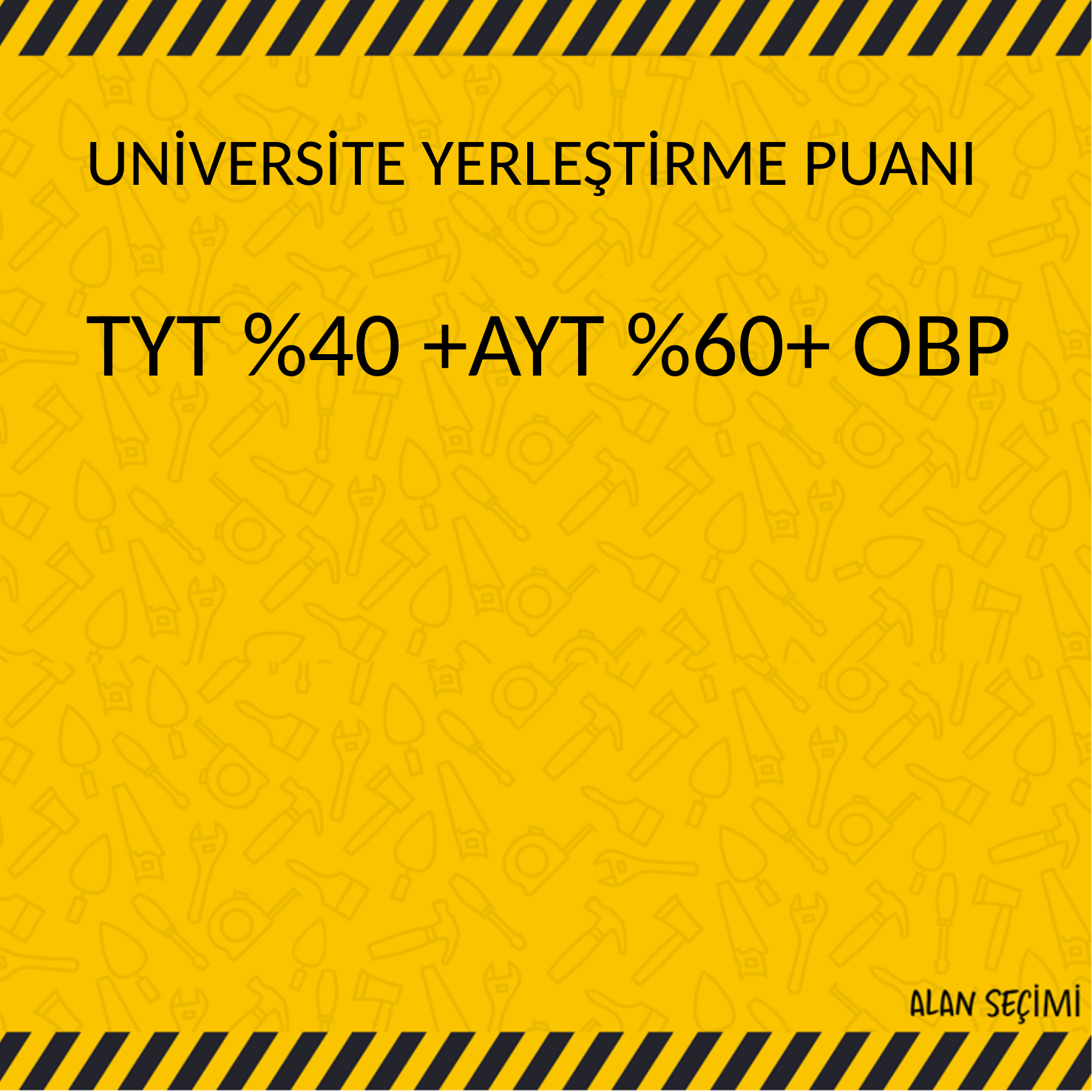

# UNİVERSİTE YERLEŞTİRME PUANI
TYT %40 +AYT %60+ OBP